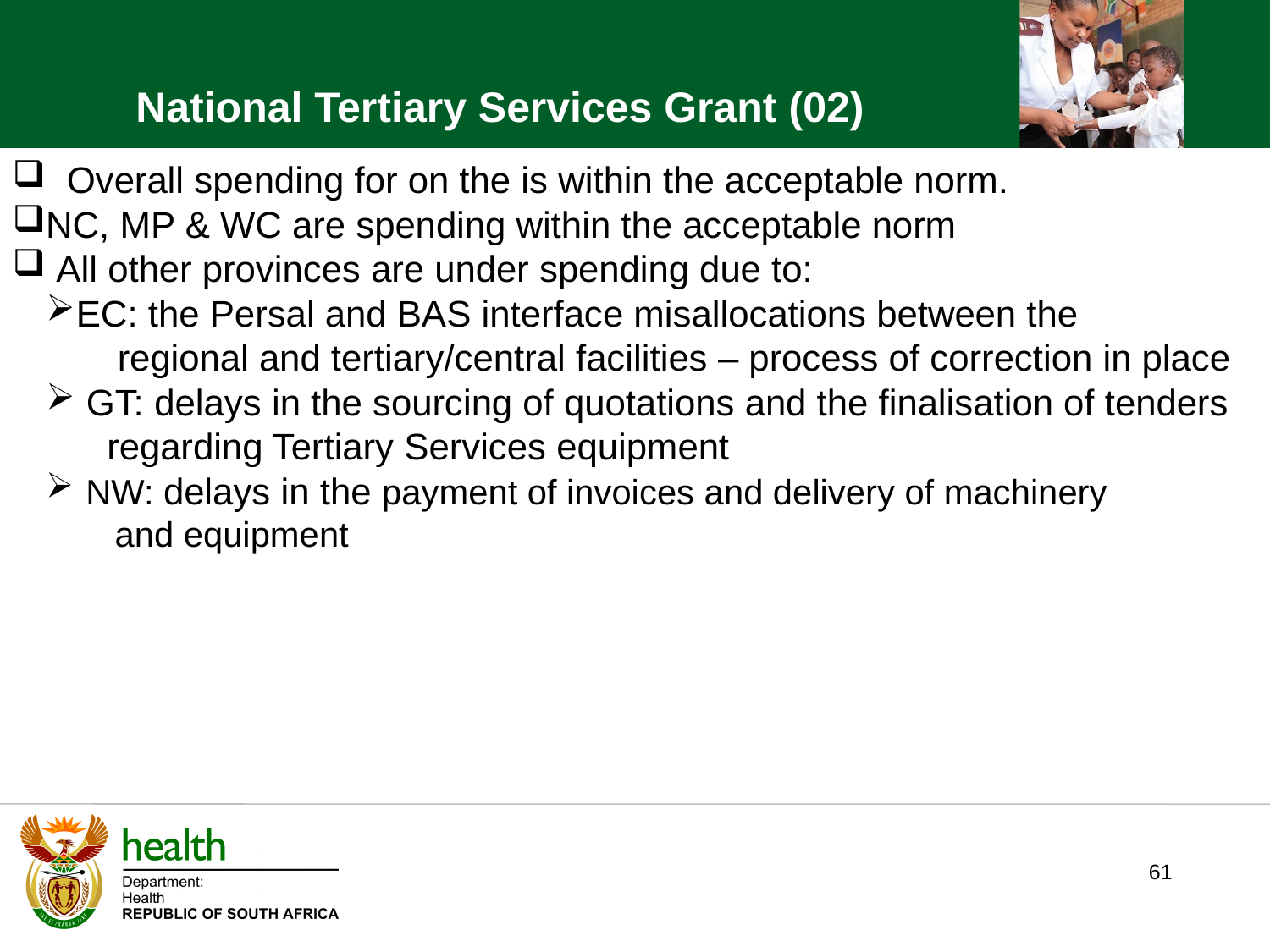

National Tertiary Services Grant (02)

  Overall spending for on the is within the acceptable norm.
NC, MP & WC are spending within the acceptable norm
 All other provinces are under spending due to:
EC: the Persal and BAS interface misallocations between the
    regional and tertiary/central facilities – process of correction in place
 GT: delays in the sourcing of quotations and the finalisation of tenders
   regarding Tertiary Services equipment
 NW: delays in the payment of invoices and delivery of machinery
    and equipment

61